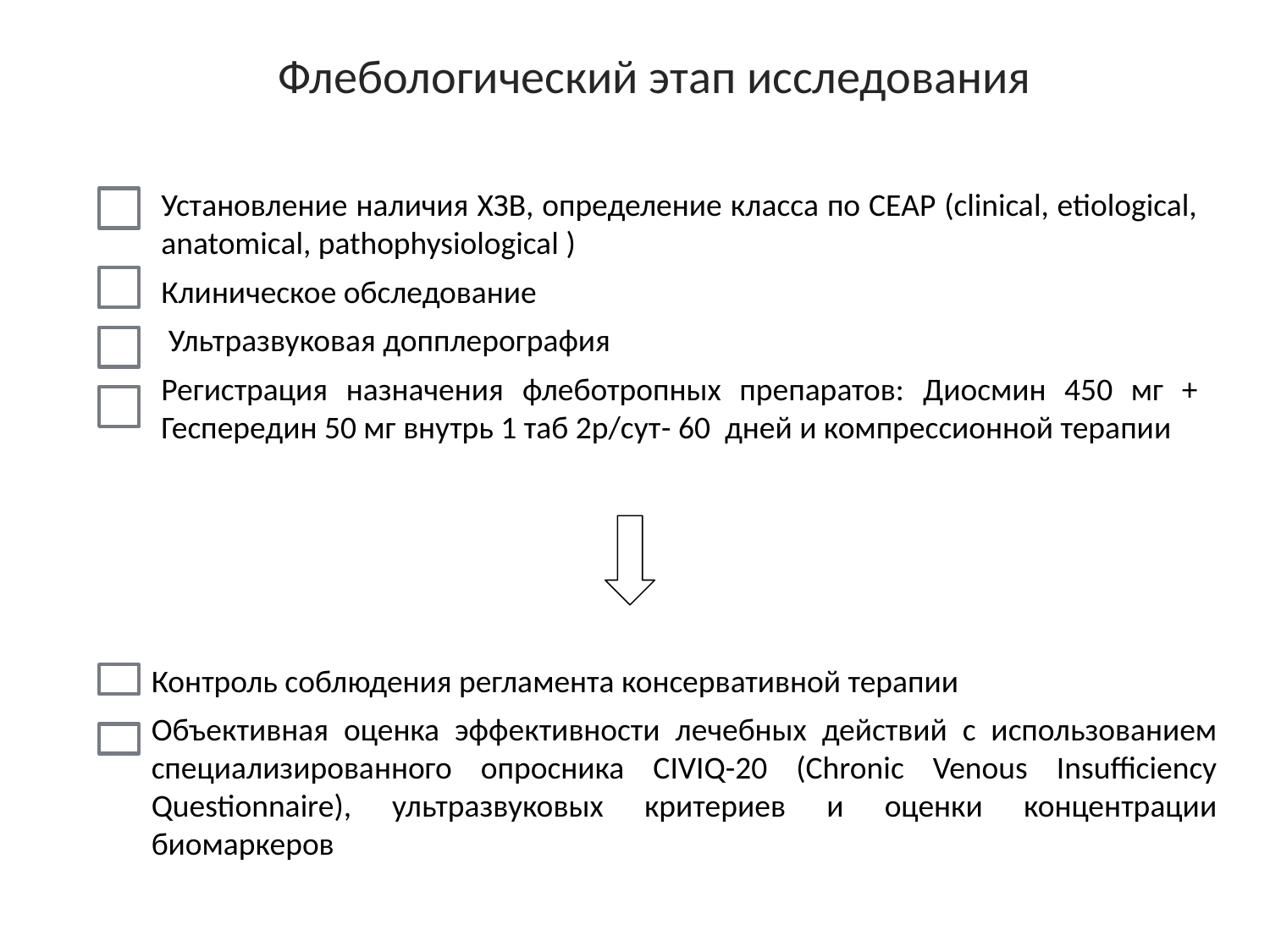

Флебологический этап исследования
Установление наличия ХЗВ, определение класса по СЕАР (clinical, etiological, anatomical, pathophysiological )
Клиническое обследование
 Ультразвуковая допплерография
Регистрация назначения флеботропных препаратов: Диосмин 450 мг + Геспередин 50 мг внутрь 1 таб 2р/сут- 60  дней и компрессионной терапии

Контроль соблюдения регламента консервативной терапии
Объективная оценка эффективности лечебных действий с использованием специализированного опросника CIVIQ-20 (Chronic Venous Insufficiency Questionnaire), ультразвуковых критериев и оценки концентрации биомаркеров